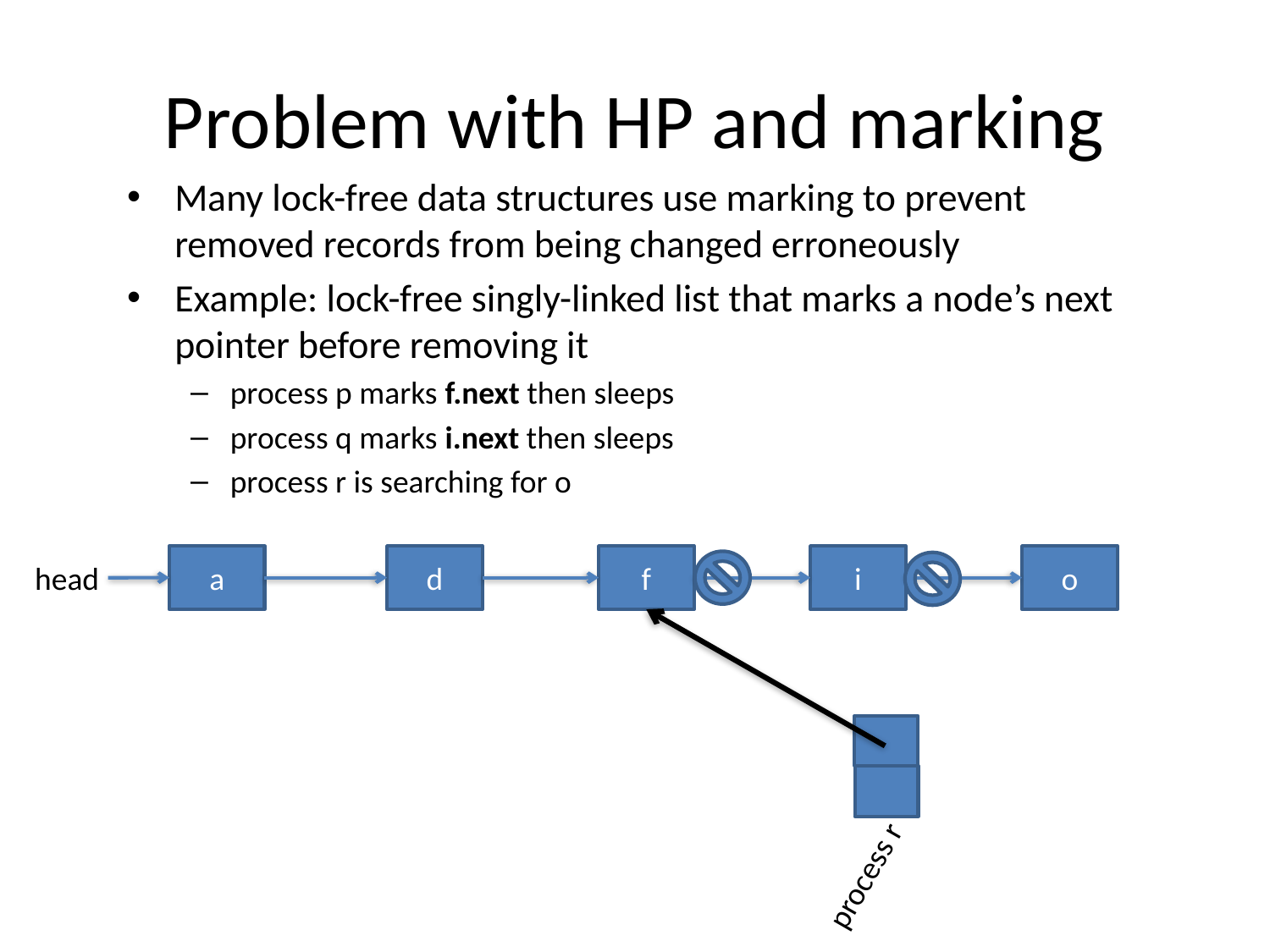

# Problem with HP and marking
Many lock-free data structures use marking to prevent removed records from being changed erroneously
Example: lock-free singly-linked list that marks a node’s next pointer before removing it
process p marks f.next then sleeps
process q marks i.next then sleeps
process r is searching for o
a
d
f
i
o
head

process r